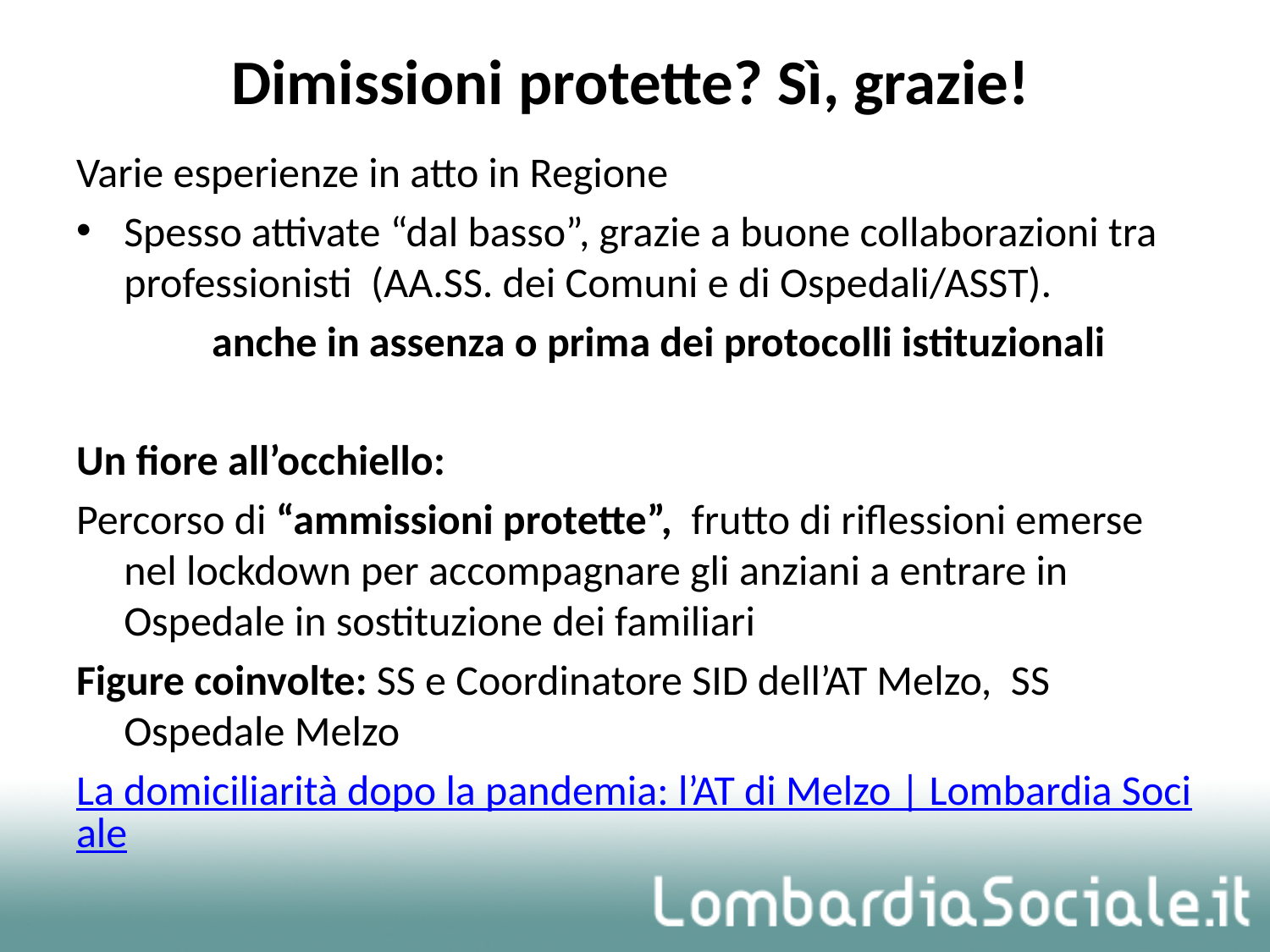

# Dimissioni protette? Sì, grazie!
Varie esperienze in atto in Regione
Spesso attivate “dal basso”, grazie a buone collaborazioni tra professionisti  (AA.SS. dei Comuni e di Ospedali/ASST).
     anche in assenza o prima dei protocolli istituzionali

Un fiore all’occhiello:
Percorso di “ammissioni protette”,  frutto di riflessioni emerse nel lockdown per accompagnare gli anziani a entrare in Ospedale in sostituzione dei familiari
Figure coinvolte: SS e Coordinatore SID dell’AT Melzo,  SS Ospedale Melzo
La domiciliarità dopo la pandemia: l’AT di Melzo | Lombardia Sociale